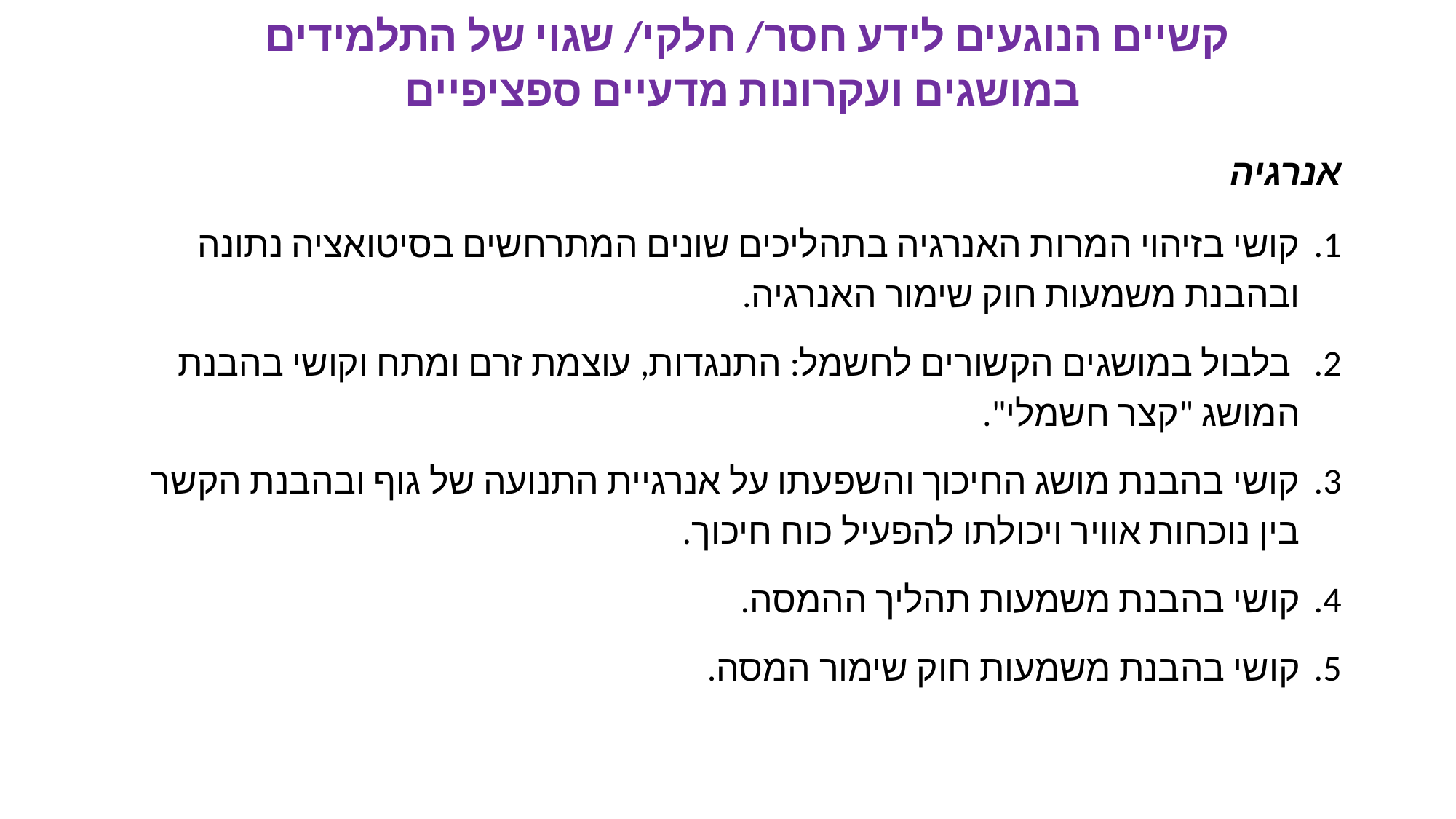

קשיים הנוגעים לידע חסר/ חלקי/ שגוי של התלמידים
במושגים ועקרונות מדעיים ספציפיים
אנרגיה
קושי בזיהוי המרות האנרגיה בתהליכים שונים המתרחשים בסיטואציה נתונה ובהבנת משמעות חוק שימור האנרגיה.
 בלבול במושגים הקשורים לחשמל: התנגדות, עוצמת זרם ומתח וקושי בהבנת המושג "קצר חשמלי".
קושי בהבנת מושג החיכוך והשפעתו על אנרגיית התנועה של גוף ובהבנת הקשר בין נוכחות אוויר ויכולתו להפעיל כוח חיכוך.
קושי בהבנת משמעות תהליך ההמסה.
קושי בהבנת משמעות חוק שימור המסה.